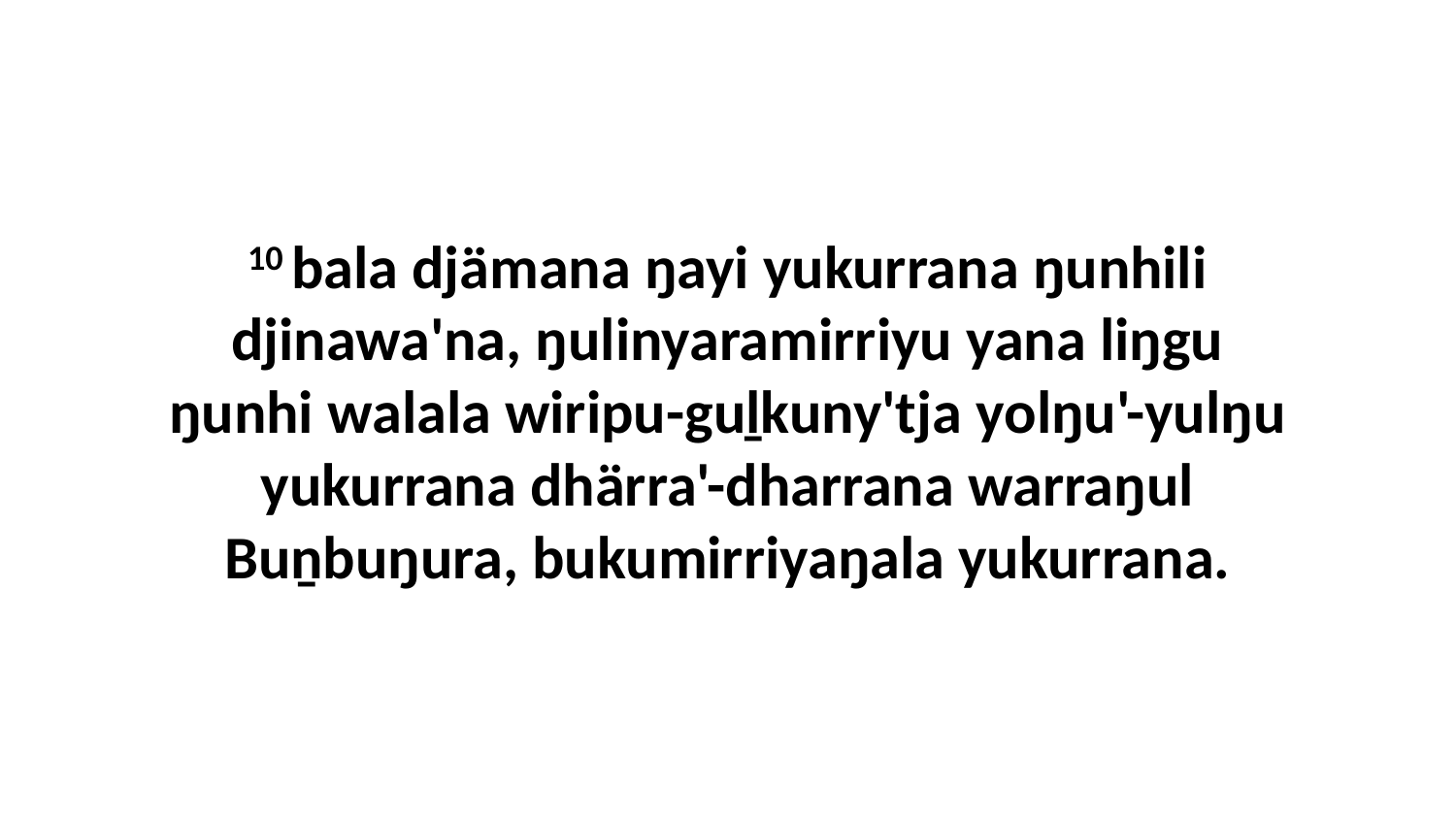

10 bala djämana ŋayi yukurrana ŋunhili djinawa'na, ŋulinyaramirriyu yana liŋgu ŋunhi walala wiripu-guḻkuny'tja yolŋu'-yulŋu yukurrana dhärra'-dharrana warraŋul Buṉbuŋura, bukumirriyaŋala yukurrana.